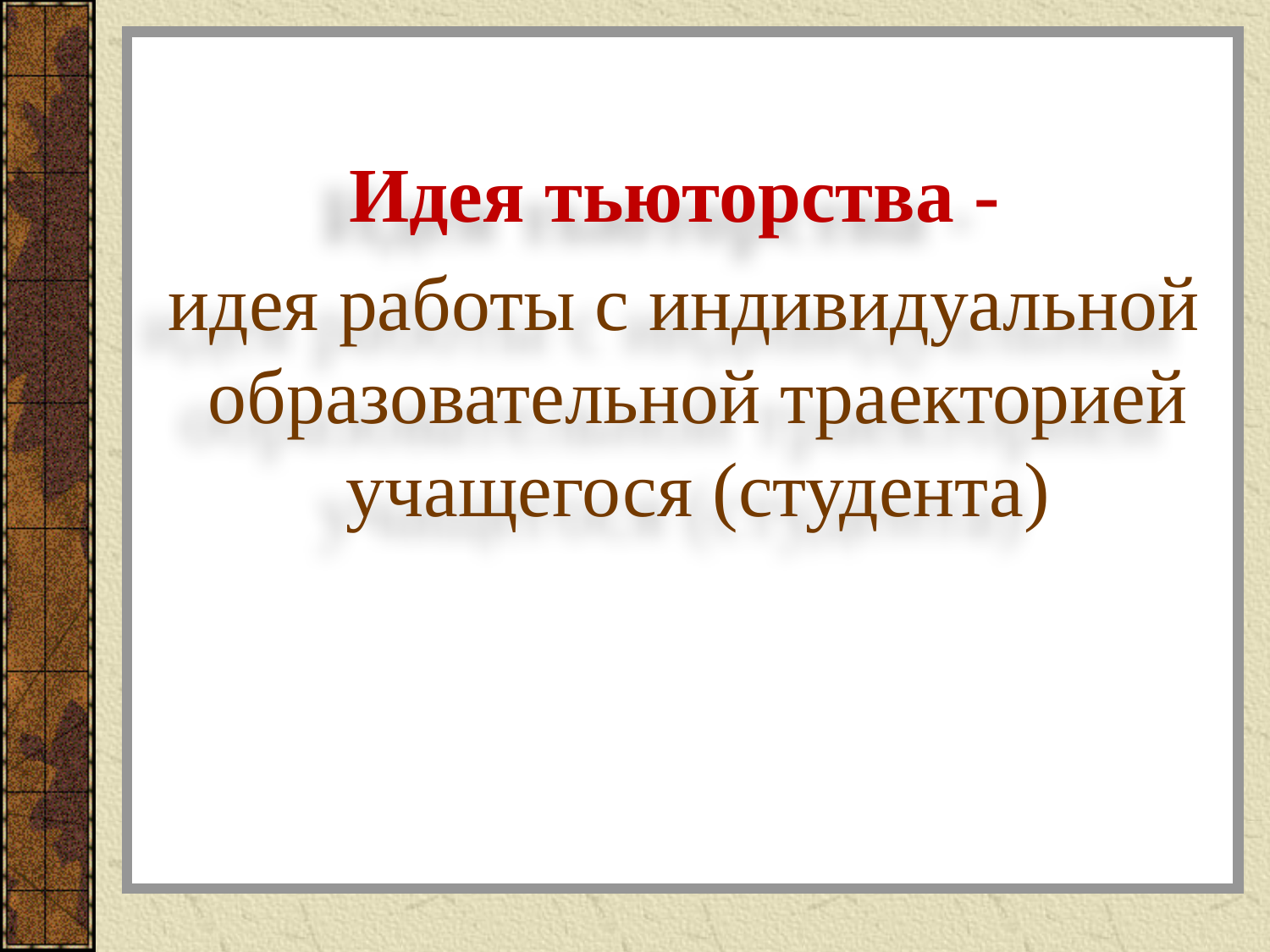

Идея тьюторства -
 идея работы с индивидуальной образовательной траекторией учащегося (студента)

#